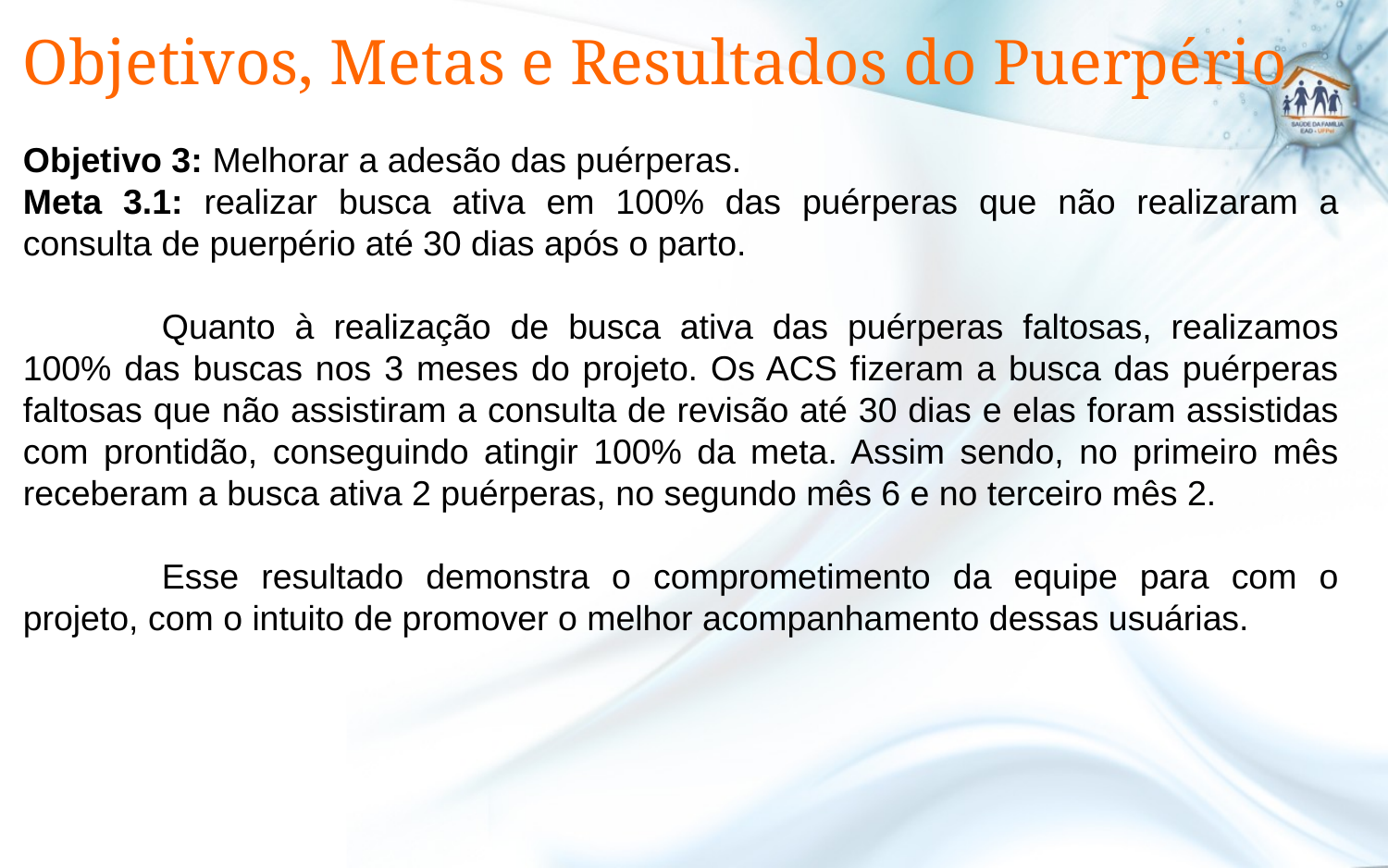

# Objetivos, Metas e Resultados do Puerpério
Objetivo 3: Melhorar a adesão das puérperas.
Meta 3.1: realizar busca ativa em 100% das puérperas que não realizaram a consulta de puerpério até 30 dias após o parto.

	Quanto à realização de busca ativa das puérperas faltosas, realizamos 100% das buscas nos 3 meses do projeto. Os ACS fizeram a busca das puérperas faltosas que não assistiram a consulta de revisão até 30 dias e elas foram assistidas com prontidão, conseguindo atingir 100% da meta. Assim sendo, no primeiro mês receberam a busca ativa 2 puérperas, no segundo mês 6 e no terceiro mês 2.

	Esse resultado demonstra o comprometimento da equipe para com o projeto, com o intuito de promover o melhor acompanhamento dessas usuárias.